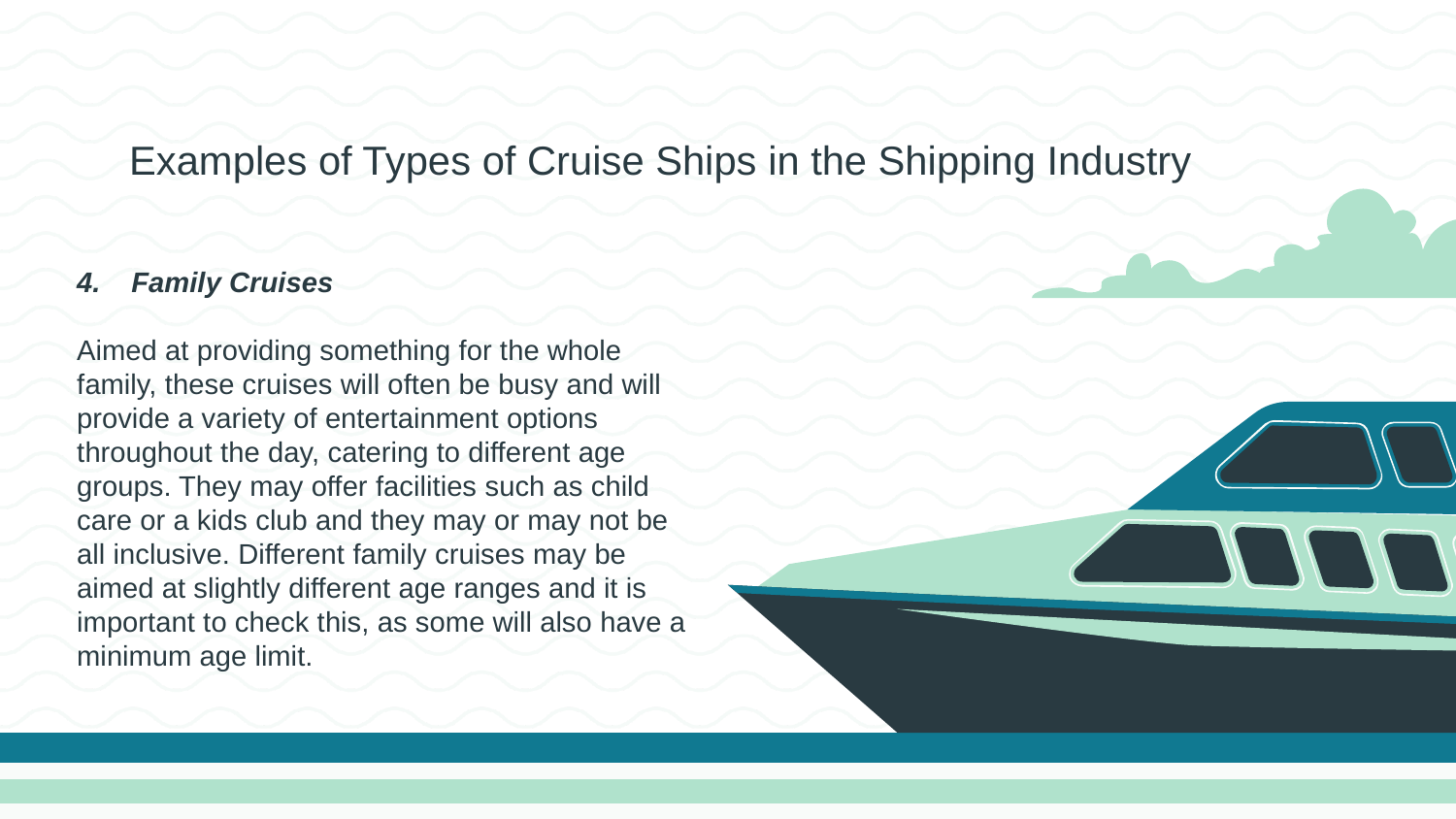

# Examples of Types of Cruise Ships in the Shipping Industry
Family Cruises

Aimed at providing something for the whole family, these cruises will often be busy and will provide a variety of entertainment options throughout the day, catering to different age groups. They may offer facilities such as child care or a kids club and they may or may not be all inclusive. Different family cruises may be aimed at slightly different age ranges and it is important to check this, as some will also have a minimum age limit.